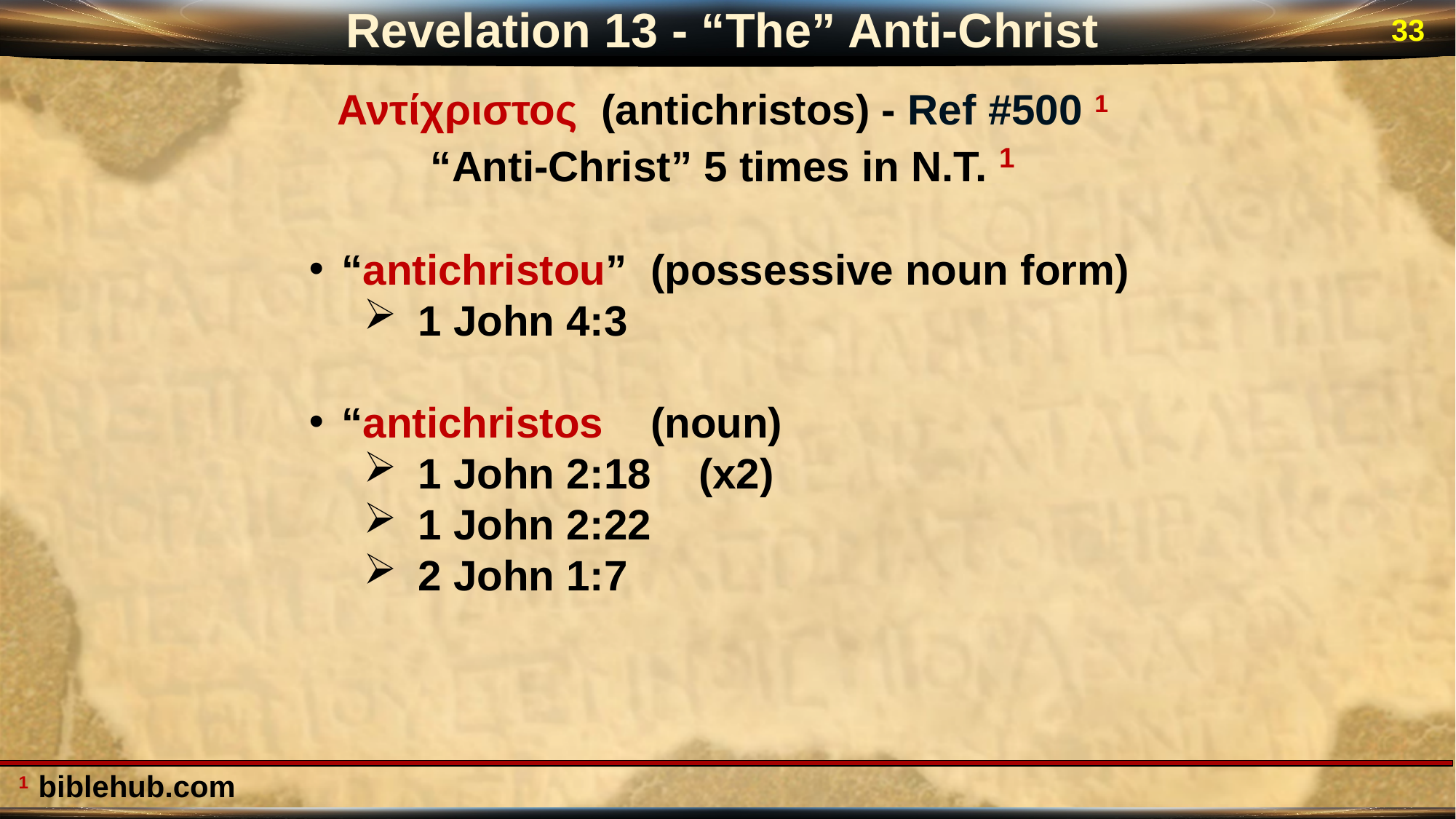

Revelation 13 - “The” Anti-Christ
33
Αντίχριστος  (antichristos) - Ref #500 1
“Anti-Christ” 5 times in N.T. 1

“antichristou”  (possessive noun form)
1 John 4:3

“antichristos    (noun)
1 John 2:18    (x2)
1 John 2:22
2 John 1:7

1  biblehub.com